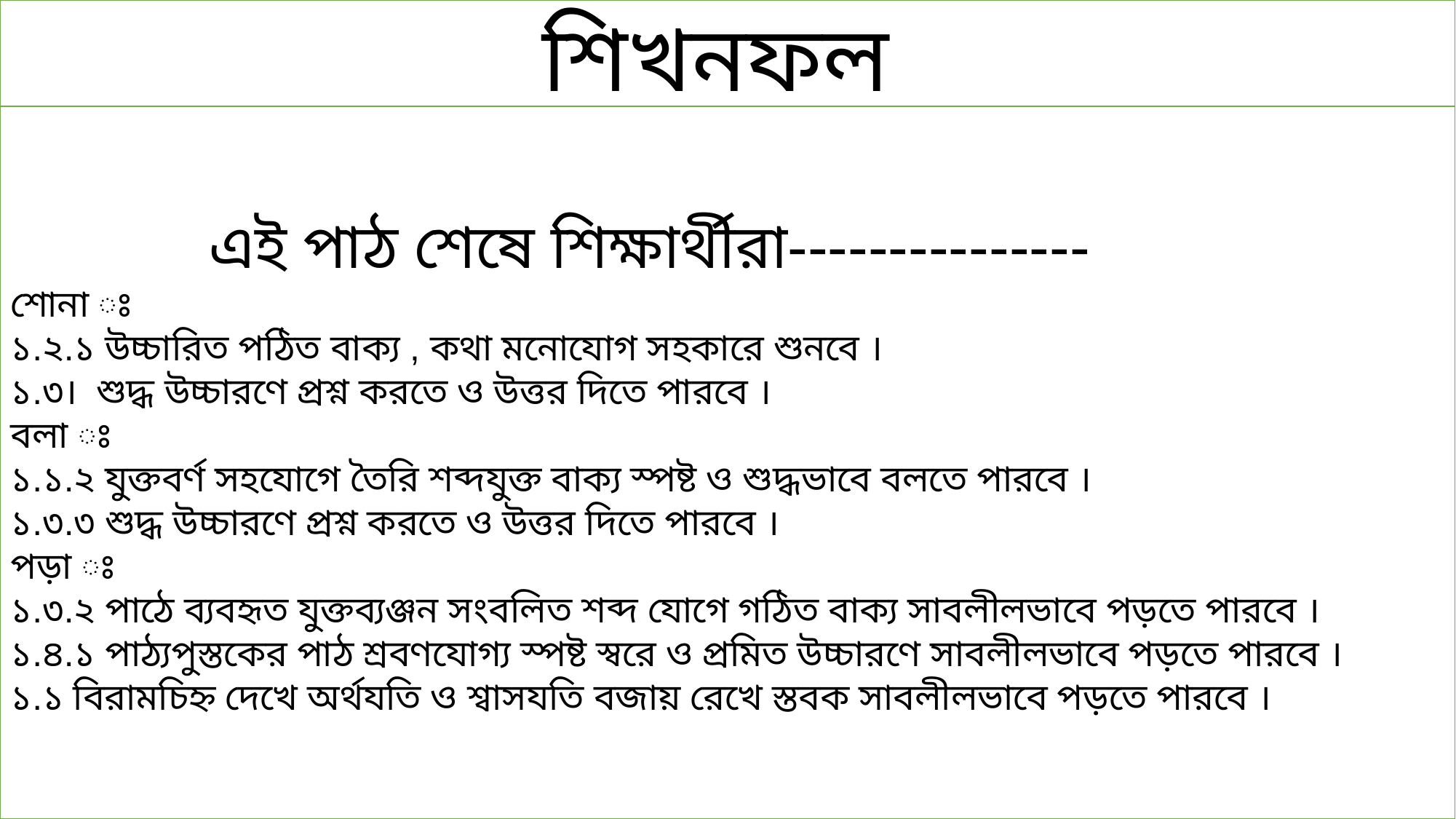

শিখনফল
                     এই পাঠ শেষে শিক্ষার্থীরা---------------
শোনা ঃ
১.২.১ উচ্চারিত পঠিত বাক্য , কথা মনোযোগ সহকারে শুনবে ।
১.৩।  শুদ্ধ উচ্চারণে প্রশ্ন করতে ও উত্তর দিতে পারবে ।
বলা ঃ
১.১.২ যুক্তবর্ণ সহযোগে তৈরি শব্দযুক্ত বাক্য স্পষ্ট ও শুদ্ধভাবে বলতে পারবে ।
১.৩.৩ শুদ্ধ উচ্চারণে প্রশ্ন করতে ও উত্তর দিতে পারবে ।
পড়া ঃ
১.৩.২ পাঠে ব্যবহৃত যুক্তব্যঞ্জন সংবলিত শব্দ যোগে গঠিত বাক্য সাবলীলভাবে পড়তে পারবে ।
১.৪.১ পাঠ্যপুস্তকের পাঠ শ্রবণযোগ্য স্পষ্ট স্বরে ও প্রমিত উচ্চারণে সাবলীলভাবে পড়তে পারবে ।
১.১ বিরামচিহ্ন দেখে অর্থযতি ও শ্বাসযতি বজায় রেখে স্তবক সাবলীলভাবে পড়তে পারবে ।